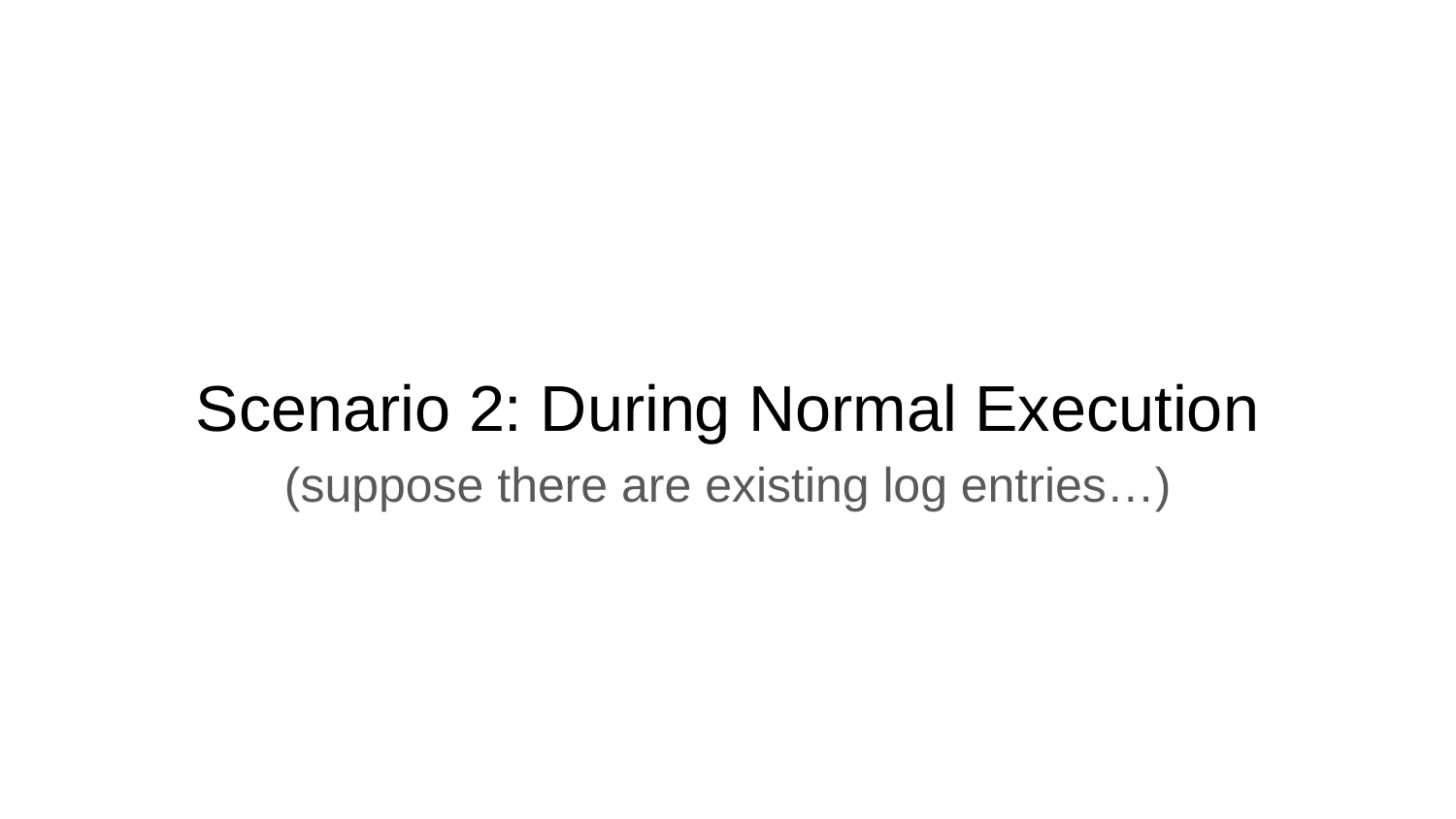

Scenario 2: During Normal Execution
(suppose there are existing log entries…)